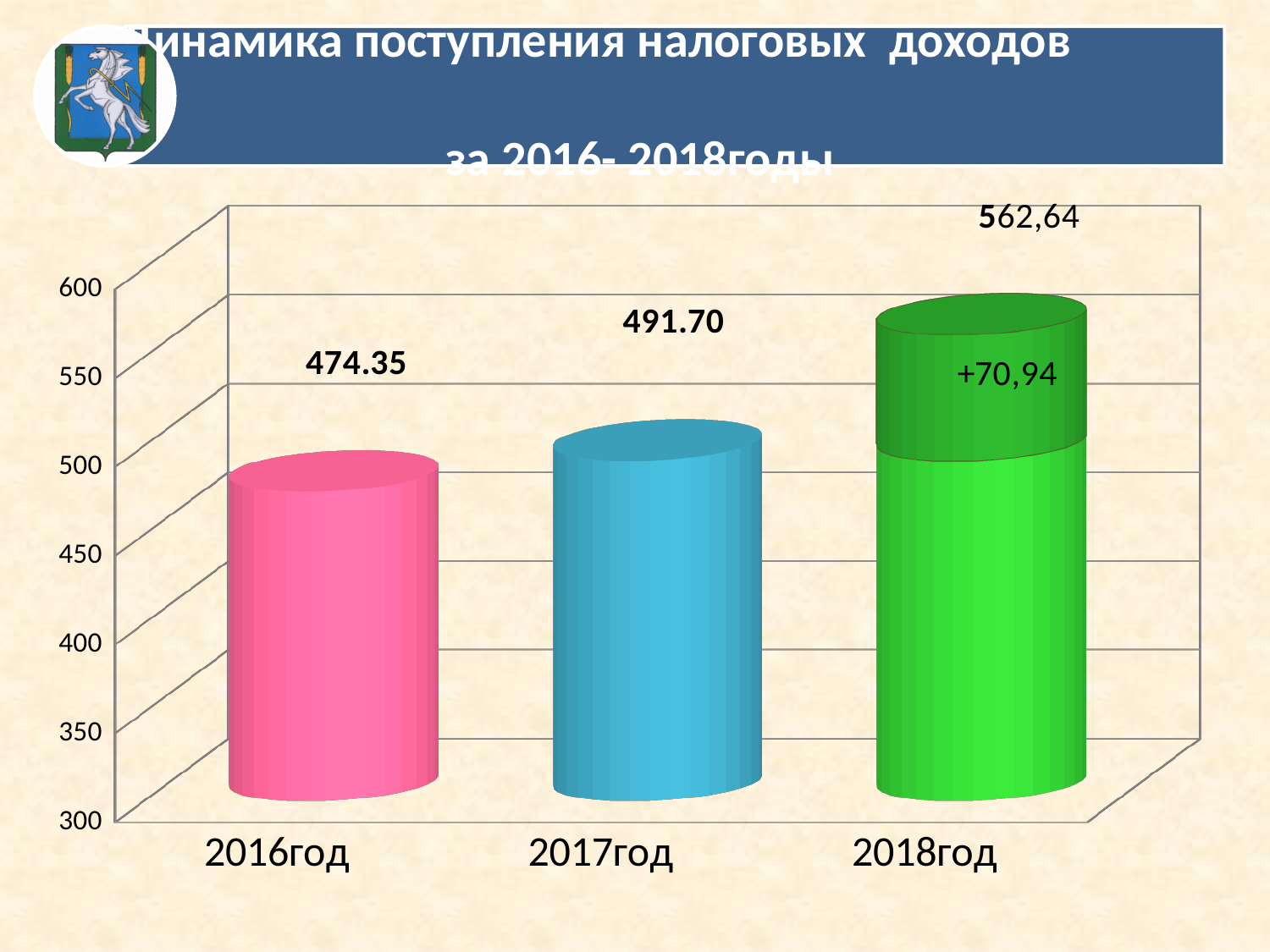

Динамика поступления налоговых  доходов
за 2016- 2018годы

[unsupported chart]